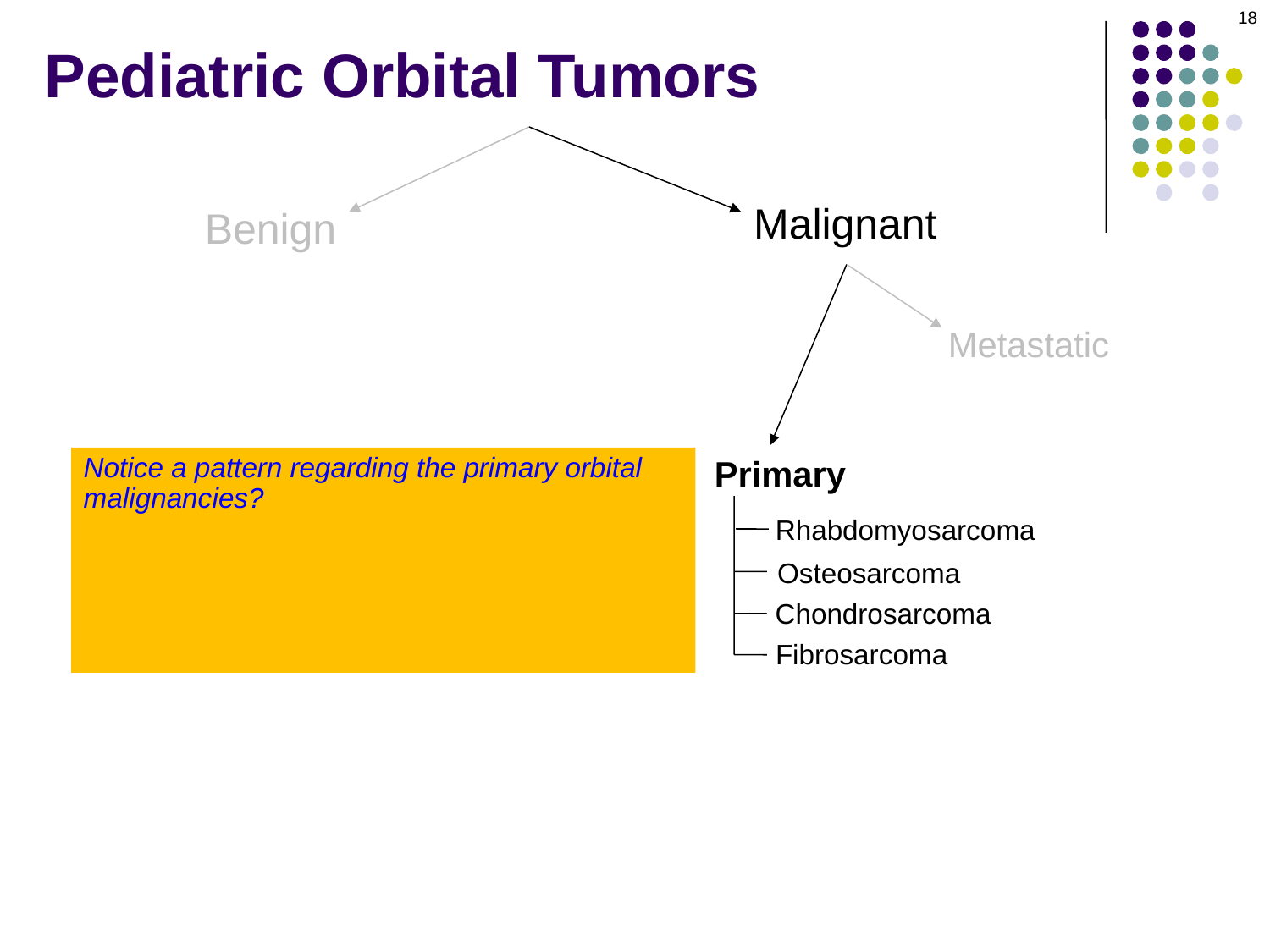

18
# Pediatric Orbital Tumors

Malignant
Benign

Metastatic
Primary
Notice a pattern regarding the primary orbital malignancies?
Sarcomas are far and away the most common primary malignancies of the orbit

What about orbital carcinomas?
These are very rare in the pediatric population

Rhabdomyosarcoma

Osteosarcoma

Chondrosarcoma

Fibrosarcoma